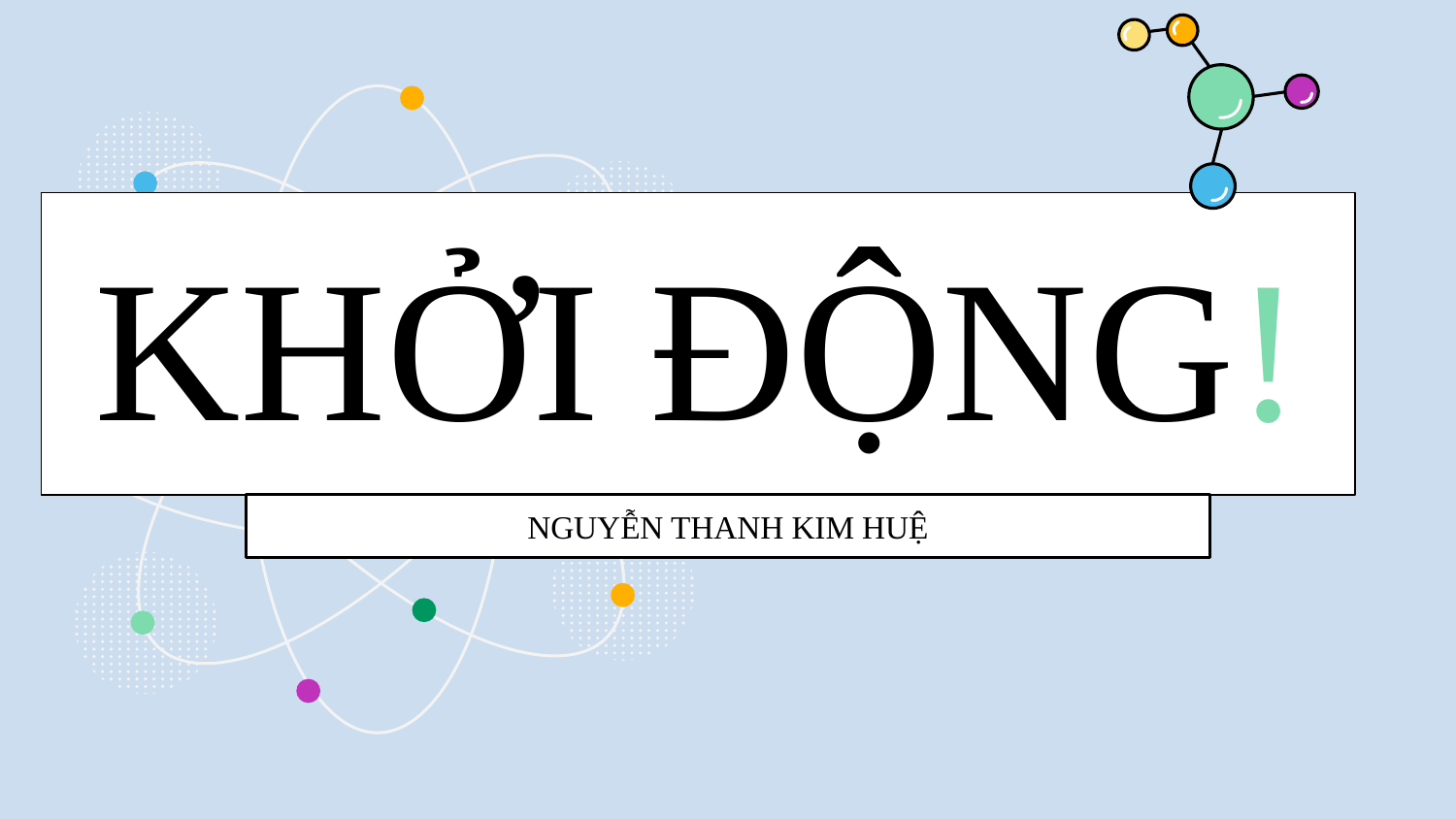

# KHỞI ĐỘNG!
NGUYỄN THANH KIM HUỆ